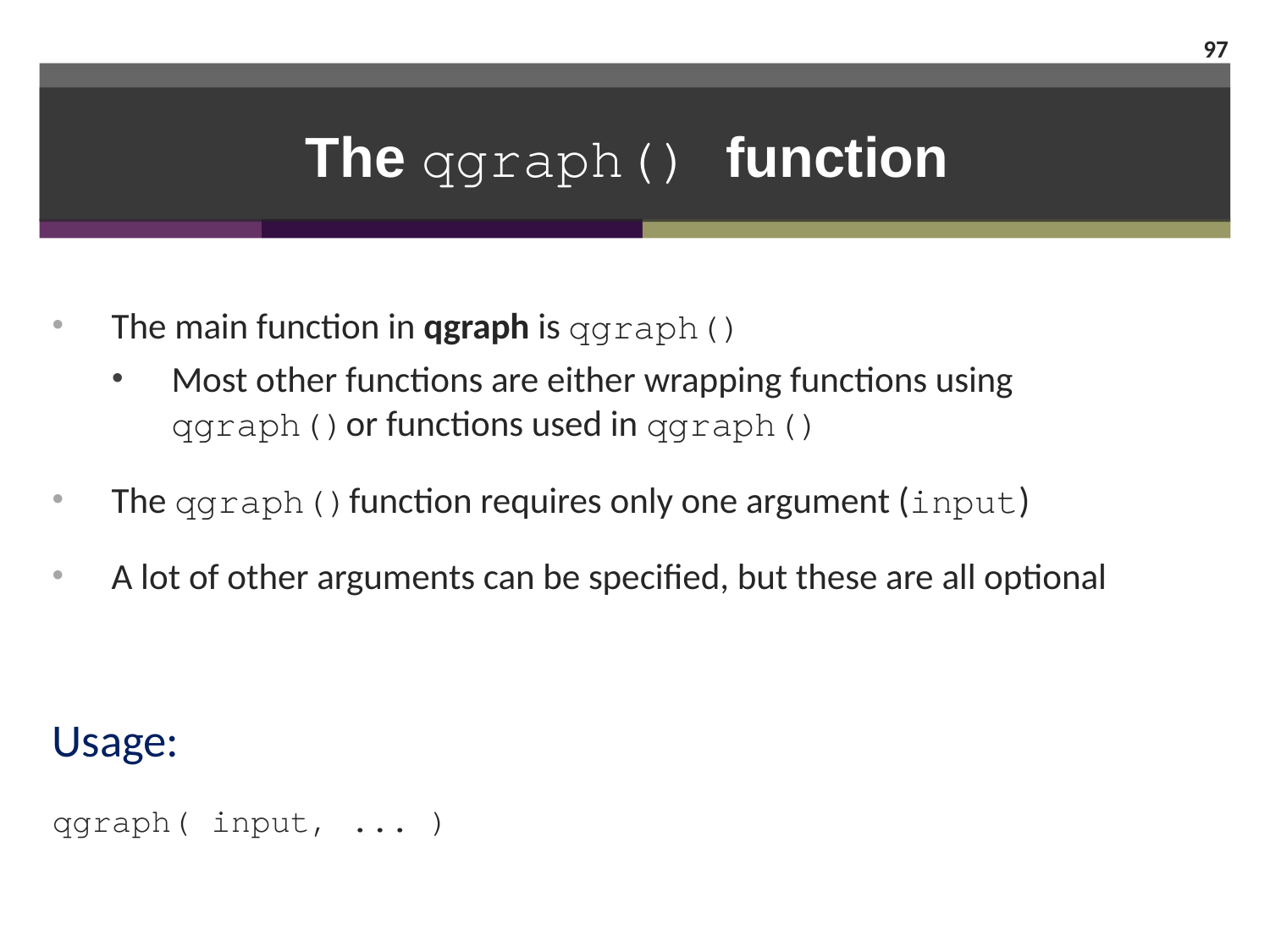

97
# The qgraph() function
The main function in qgraph is qgraph()
Most other functions are either wrapping functions using qgraph()or functions used in qgraph()
The qgraph()function requires only one argument (input)
A lot of other arguments can be specified, but these are all optional

Usage:
qgraph( input, ... )